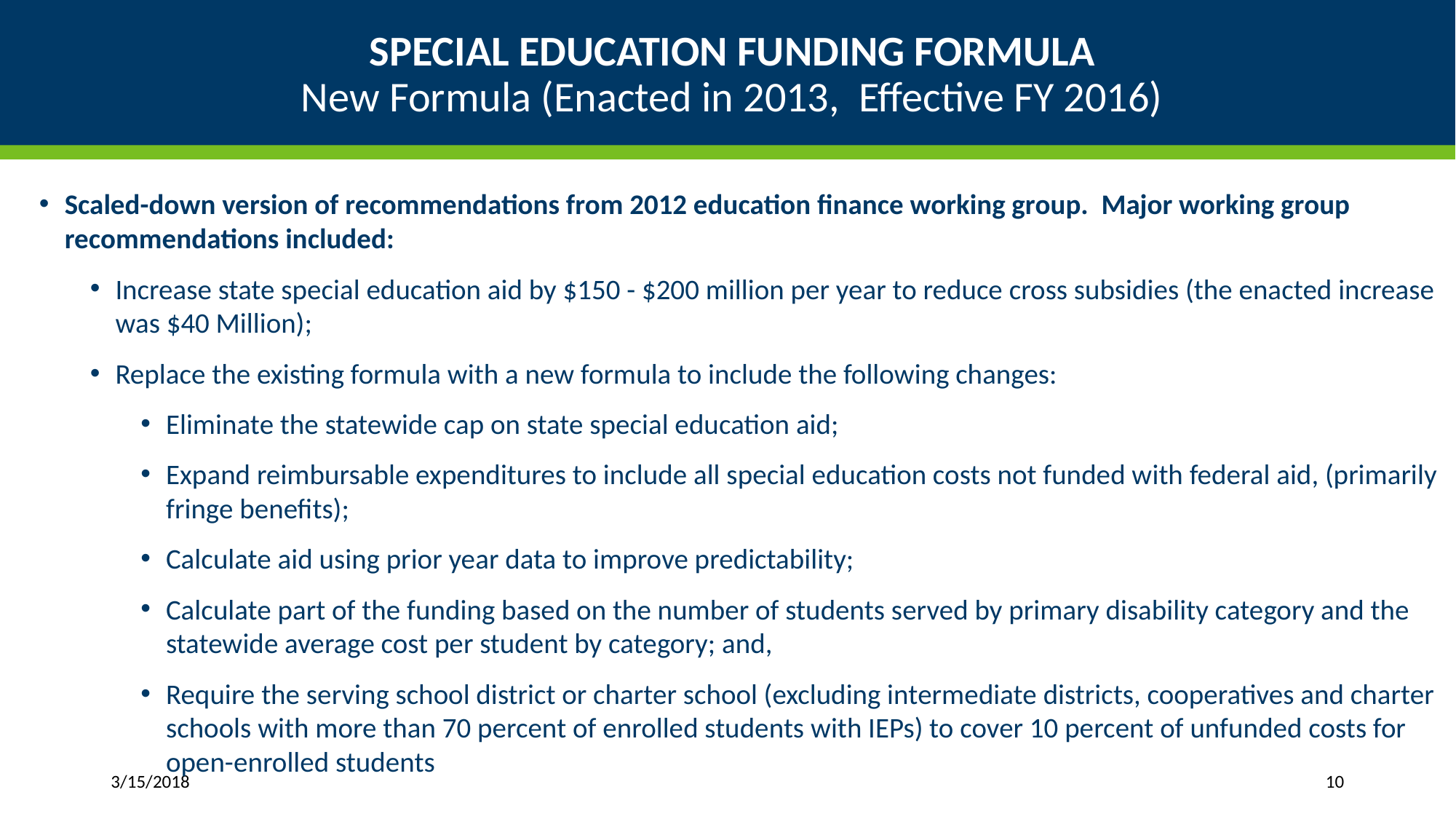

# SPECIAL EDUCATION FUNDING FORMULA New Formula (Enacted in 2013,  Effective FY 2016)
Scaled-down version of recommendations from 2012 education finance working group.  Major working group recommendations included:
Increase state special education aid by $150 - $200 million per year to reduce cross subsidies (the enacted increase was $40 Million);
Replace the existing formula with a new formula to include the following changes:
Eliminate the statewide cap on state special education aid;
Expand reimbursable expenditures to include all special education costs not funded with federal aid, (primarily fringe benefits);
Calculate aid using prior year data to improve predictability;
Calculate part of the funding based on the number of students served by primary disability category and the statewide average cost per student by category; and,
Require the serving school district or charter school (excluding intermediate districts, cooperatives and charter schools with more than 70 percent of enrolled students with IEPs) to cover 10 percent of unfunded costs for open-enrolled students

3/15/2018
10